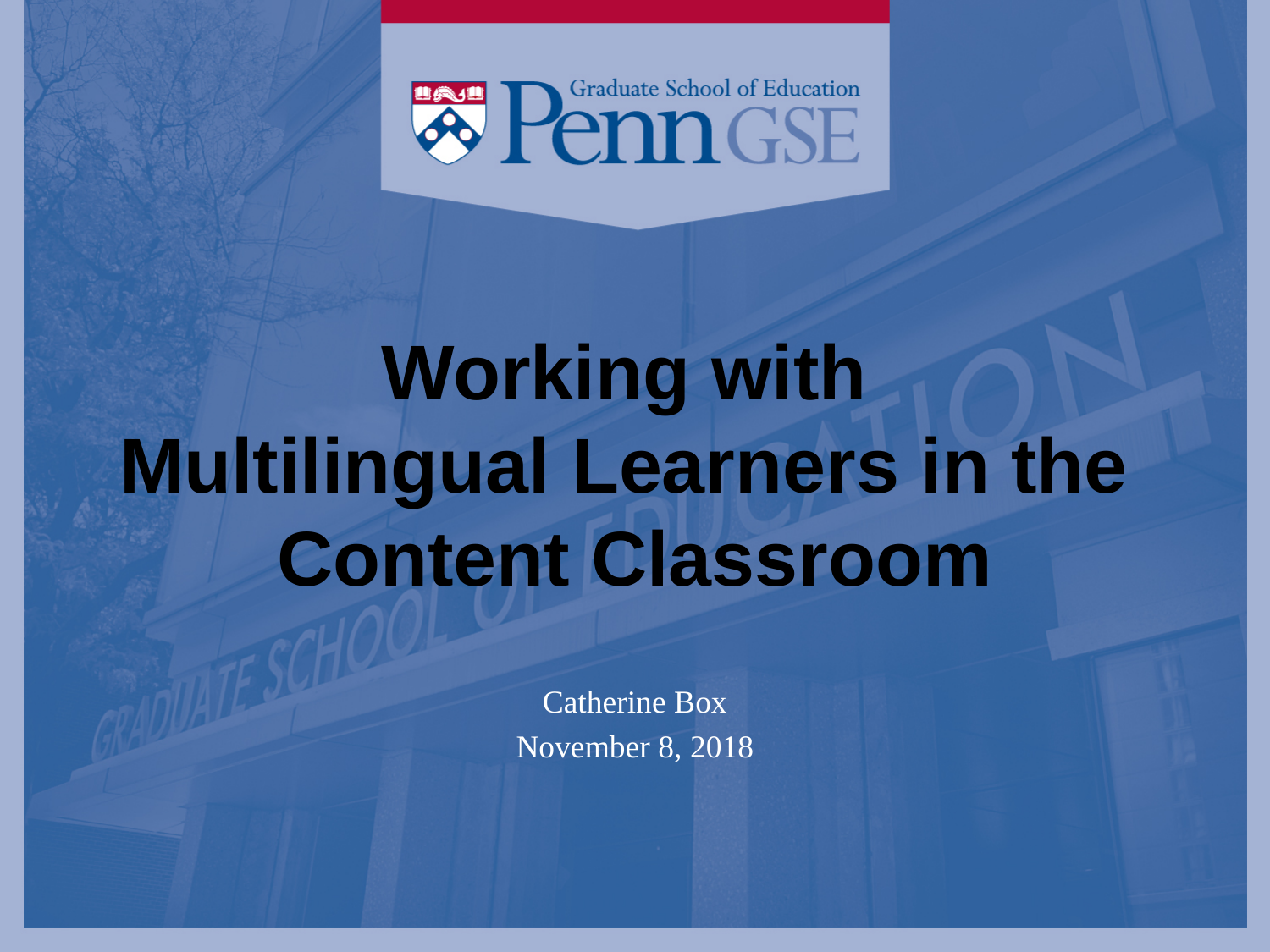

# Working with Multilingual Learners in the Content Classroom
Catherine Box
November 8, 2018